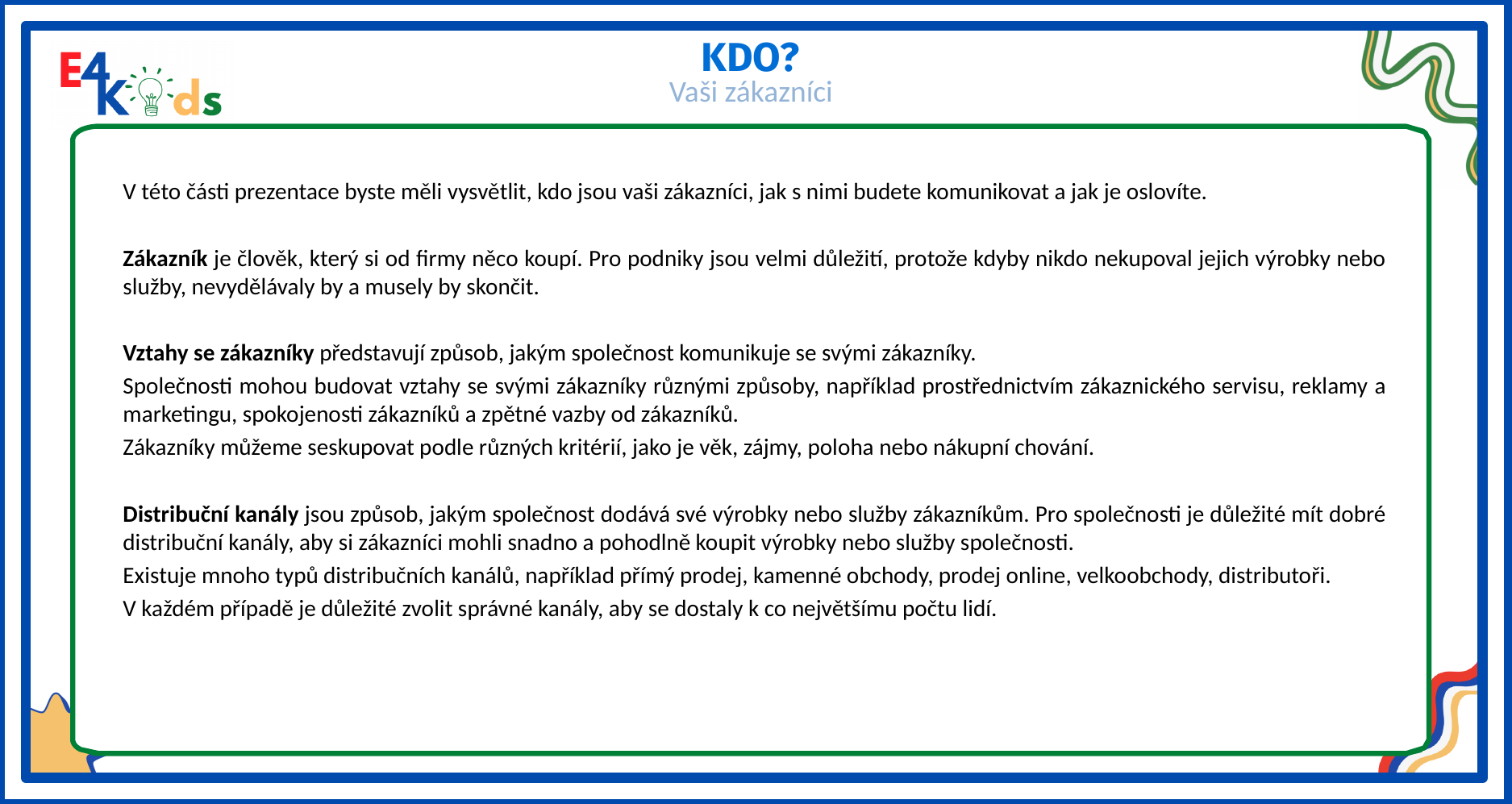

KDO?
Vaši zákazníci

V této části prezentace byste měli vysvětlit, kdo jsou vaši zákazníci, jak s nimi budete komunikovat a jak je oslovíte.

Zákazník je člověk, který si od firmy něco koupí. Pro podniky jsou velmi důležití, protože kdyby nikdo nekupoval jejich výrobky nebo služby, nevydělávaly by a musely by skončit.

Vztahy se zákazníky představují způsob, jakým společnost komunikuje se svými zákazníky.
Společnosti mohou budovat vztahy se svými zákazníky různými způsoby, například prostřednictvím zákaznického servisu, reklamy a marketingu, spokojenosti zákazníků a zpětné vazby od zákazníků.
Zákazníky můžeme seskupovat podle různých kritérií, jako je věk, zájmy, poloha nebo nákupní chování.

Distribuční kanály jsou způsob, jakým společnost dodává své výrobky nebo služby zákazníkům. Pro společnosti je důležité mít dobré distribuční kanály, aby si zákazníci mohli snadno a pohodlně koupit výrobky nebo služby společnosti.
Existuje mnoho typů distribučních kanálů, například přímý prodej, kamenné obchody, prodej online, velkoobchody, distributoři.
V každém případě je důležité zvolit správné kanály, aby se dostaly k co největšímu počtu lidí.